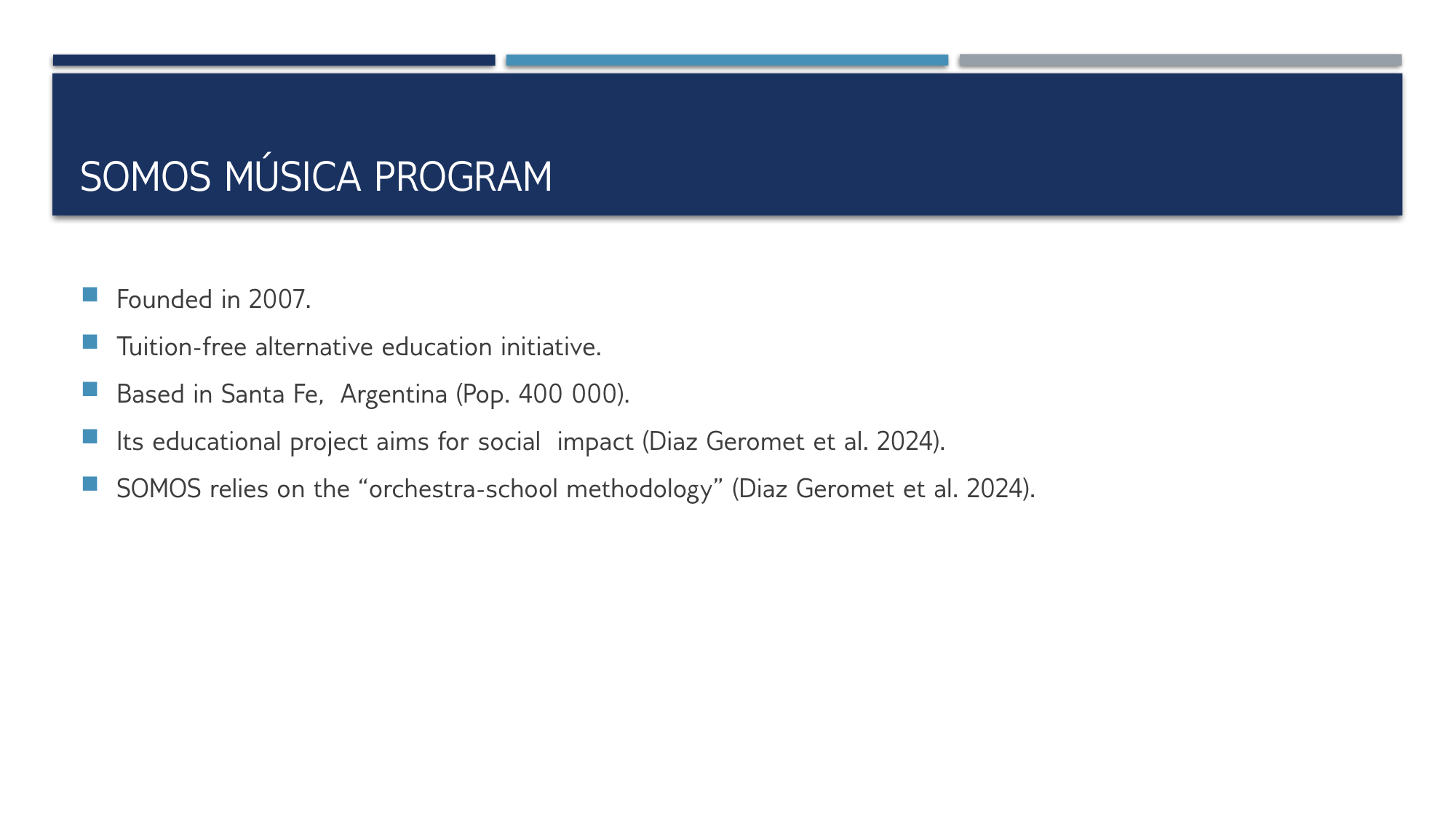

# SOMOS MÚSICA pROGRAM
Founded in 2007.
Tuition-free alternative education initiative.
Based in Santa Fe,  Argentina (Pop. 400 000).
Its educational project aims for social  impact (Diaz Geromet et al. 2024).
SOMOS relies on the “orchestra-school methodology” (Diaz Geromet et al. 2024).